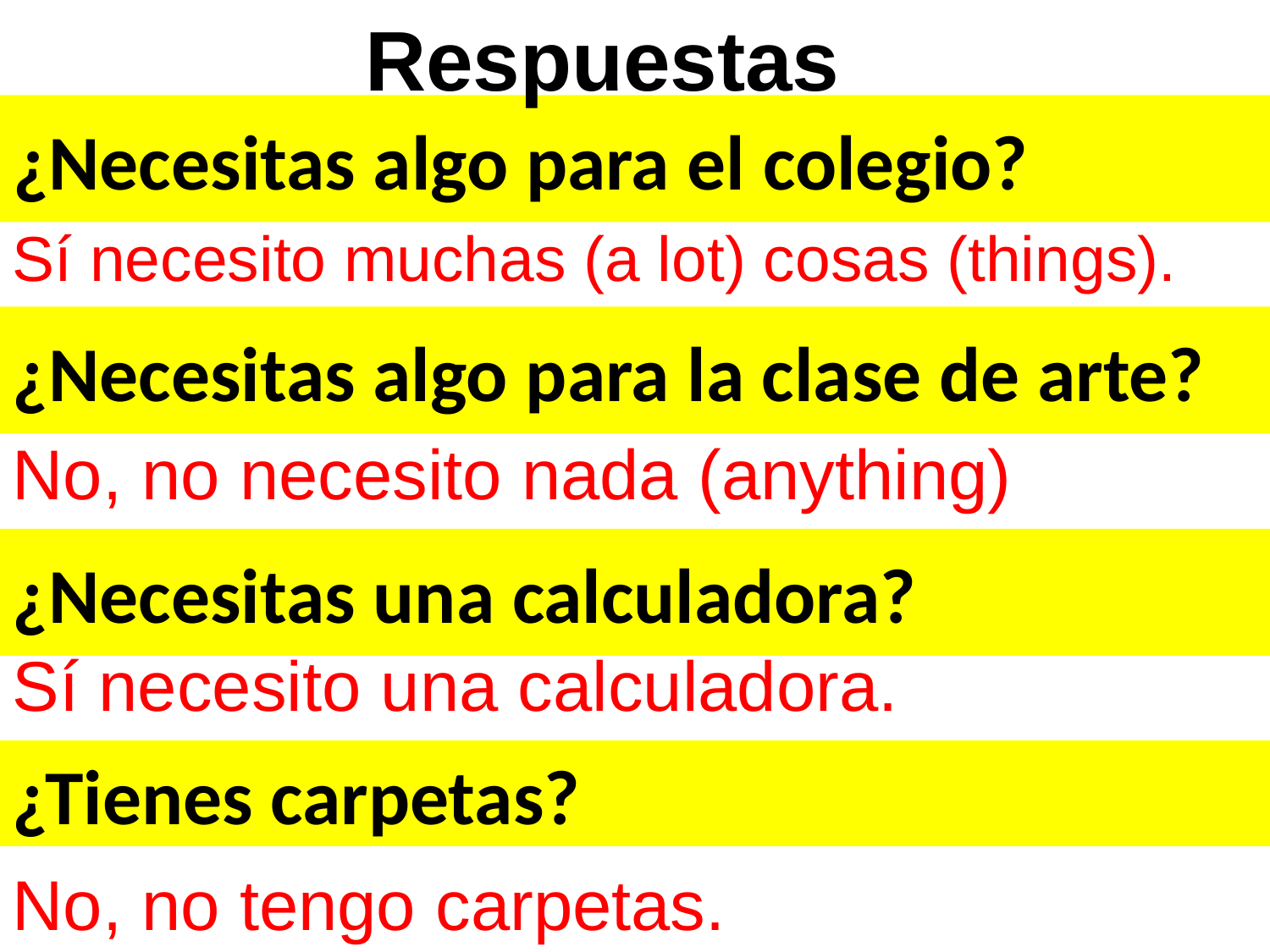

Respuestas
# ¿Necesitas algo para el colegio?
Sí necesito muchas (a lot) cosas (things).
¿Necesitas algo para la clase de arte?
No, no necesito nada (anything)
¿Necesitas una calculadora?
Sí necesito una calculadora.
¿Tienes carpetas?
No, no tengo carpetas.